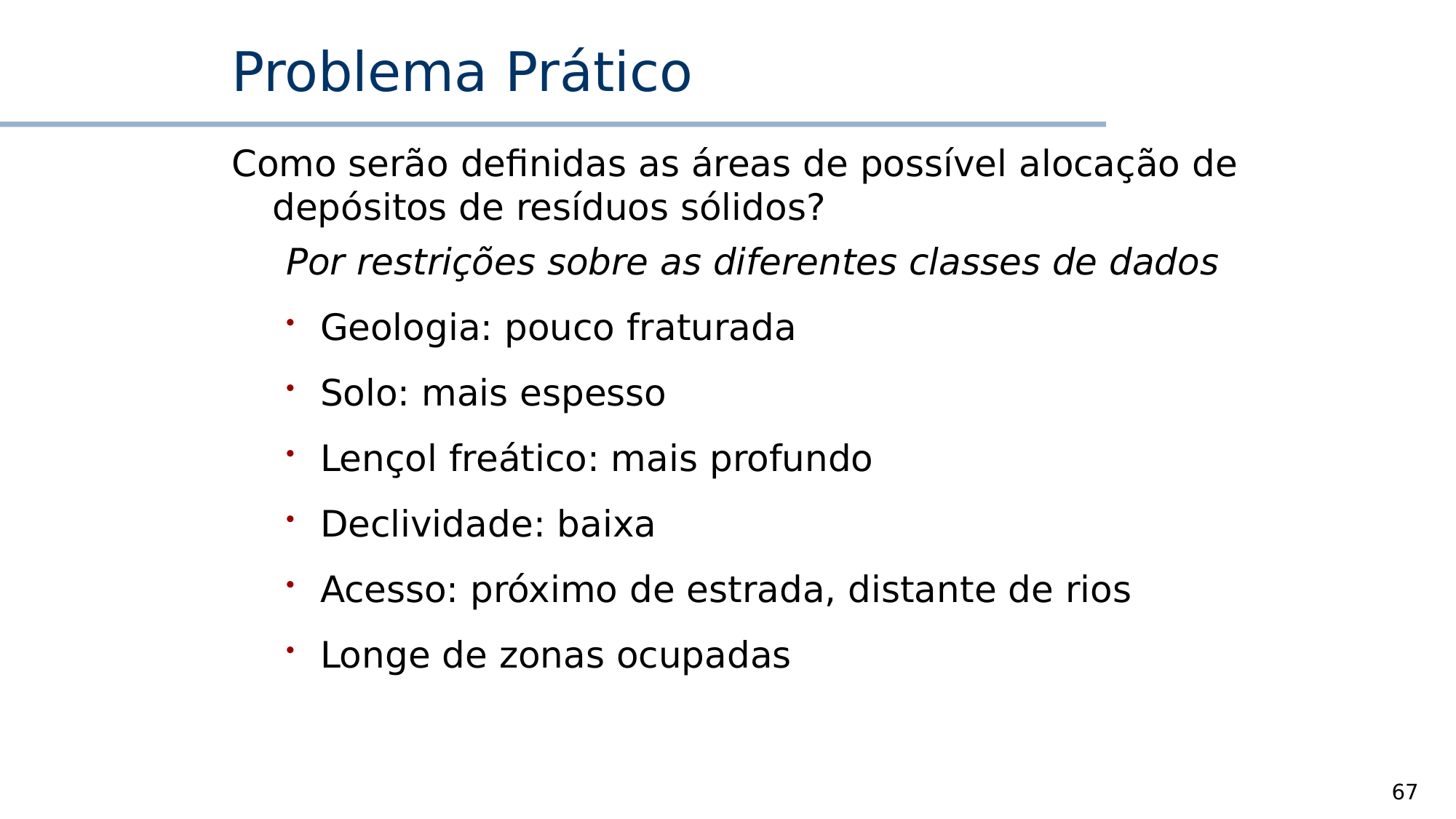

# Problema Prático
Como serão definidas as áreas de possível alocação de depósitos de resíduos sólidos?
Por restrições sobre as diferentes classes de dados
Geologia: pouco fraturada
Solo: mais espesso
Lençol freático: mais profundo
Declividade: baixa
Acesso: próximo de estrada, distante de rios
Longe de zonas ocupadas

67